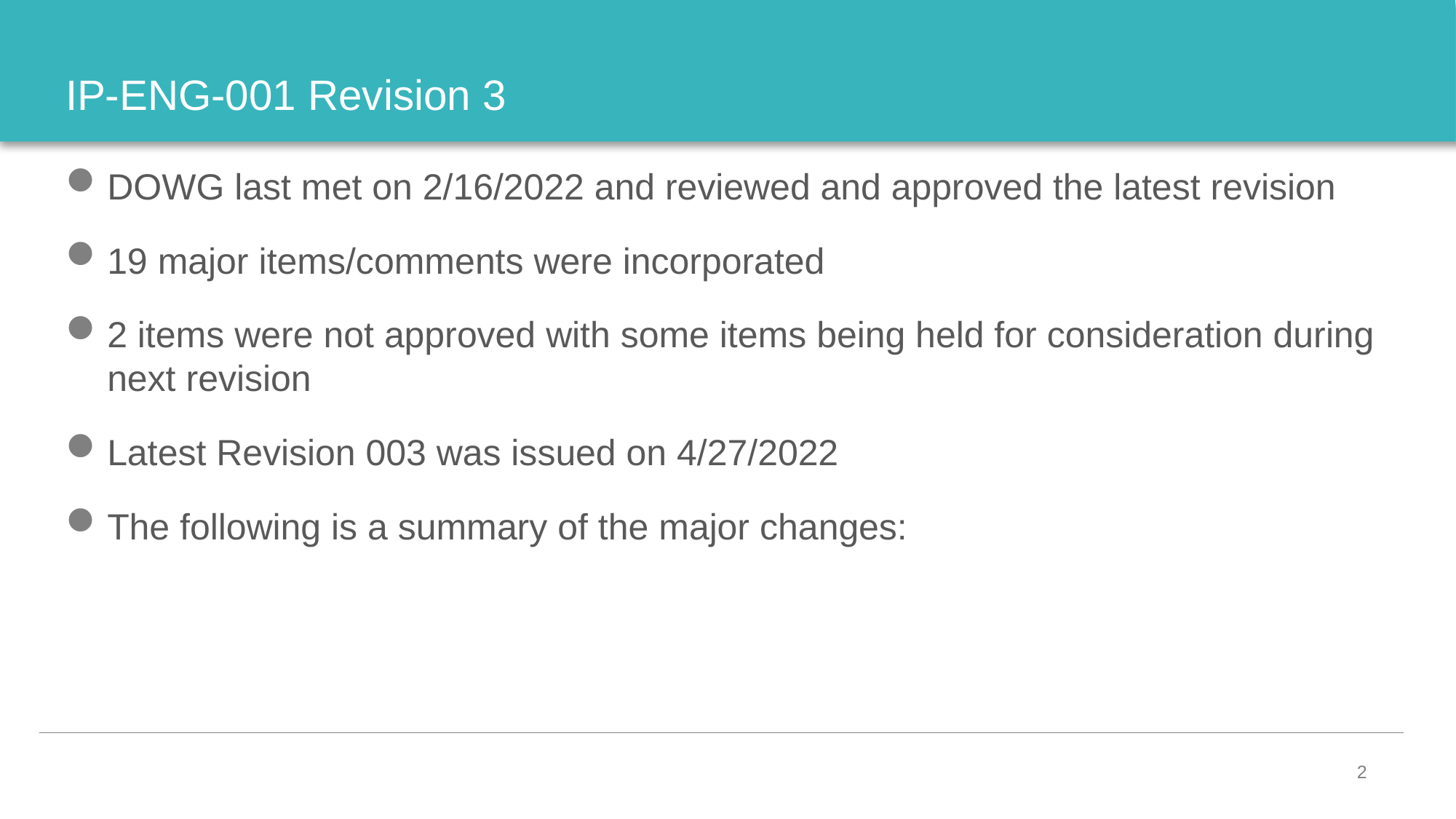

# IP-ENG-001 Revision 3
DOWG last met on 2/16/2022 and reviewed and approved the latest revision
19 major items/comments were incorporated
2 items were not approved with some items being held for consideration during next revision
Latest Revision 003 was issued on 4/27/2022
The following is a summary of the major changes: